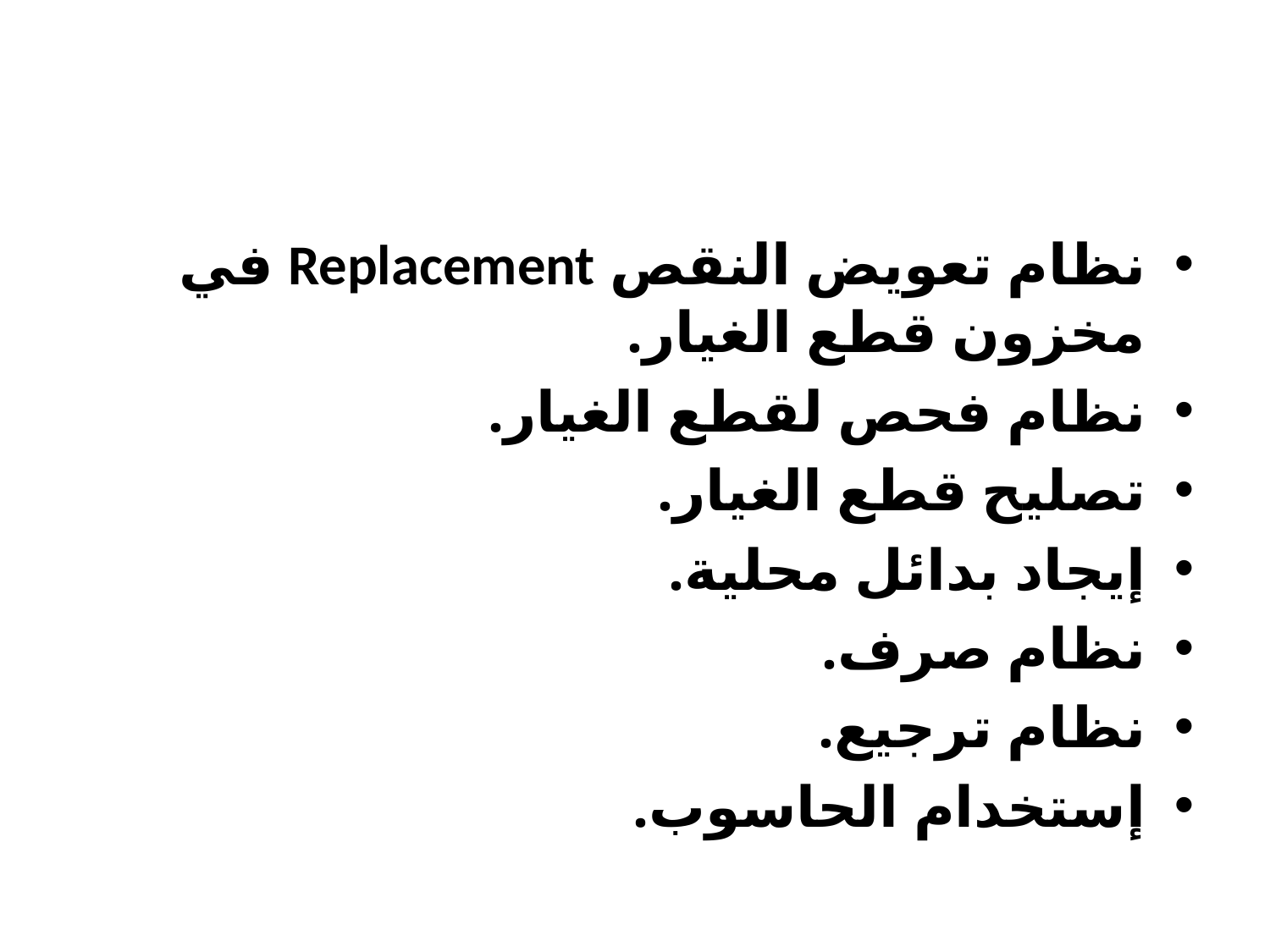

#
نظام تعويض النقص Replacement في مخزون قطع الغيار.
نظام فحص لقطع الغيار.
تصليح قطع الغيار.
إيجاد بدائل محلية.
نظام صرف.
نظام ترجيع.
إستخدام الحاسوب.